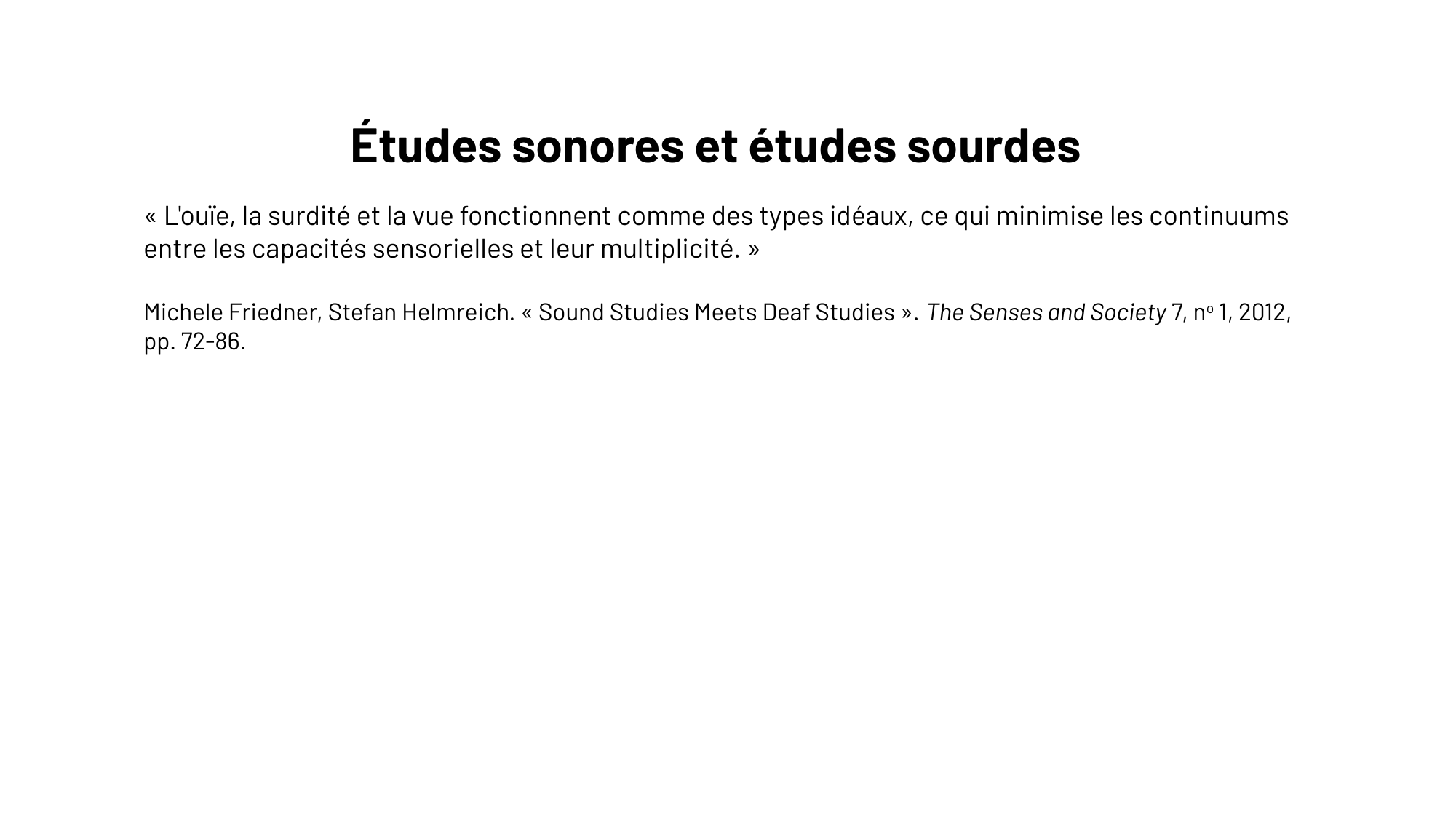

Études sonores et études sourdes
« L'ouïe, la surdité et la vue fonctionnent comme des types idéaux, ce qui minimise les continuums entre les capacités sensorielles et leur multiplicité. »

Michele Friedner, Stefan Helmreich. « Sound Studies Meets Deaf Studies ». The Senses and Society 7, no 1, 2012, pp. 72‑86.